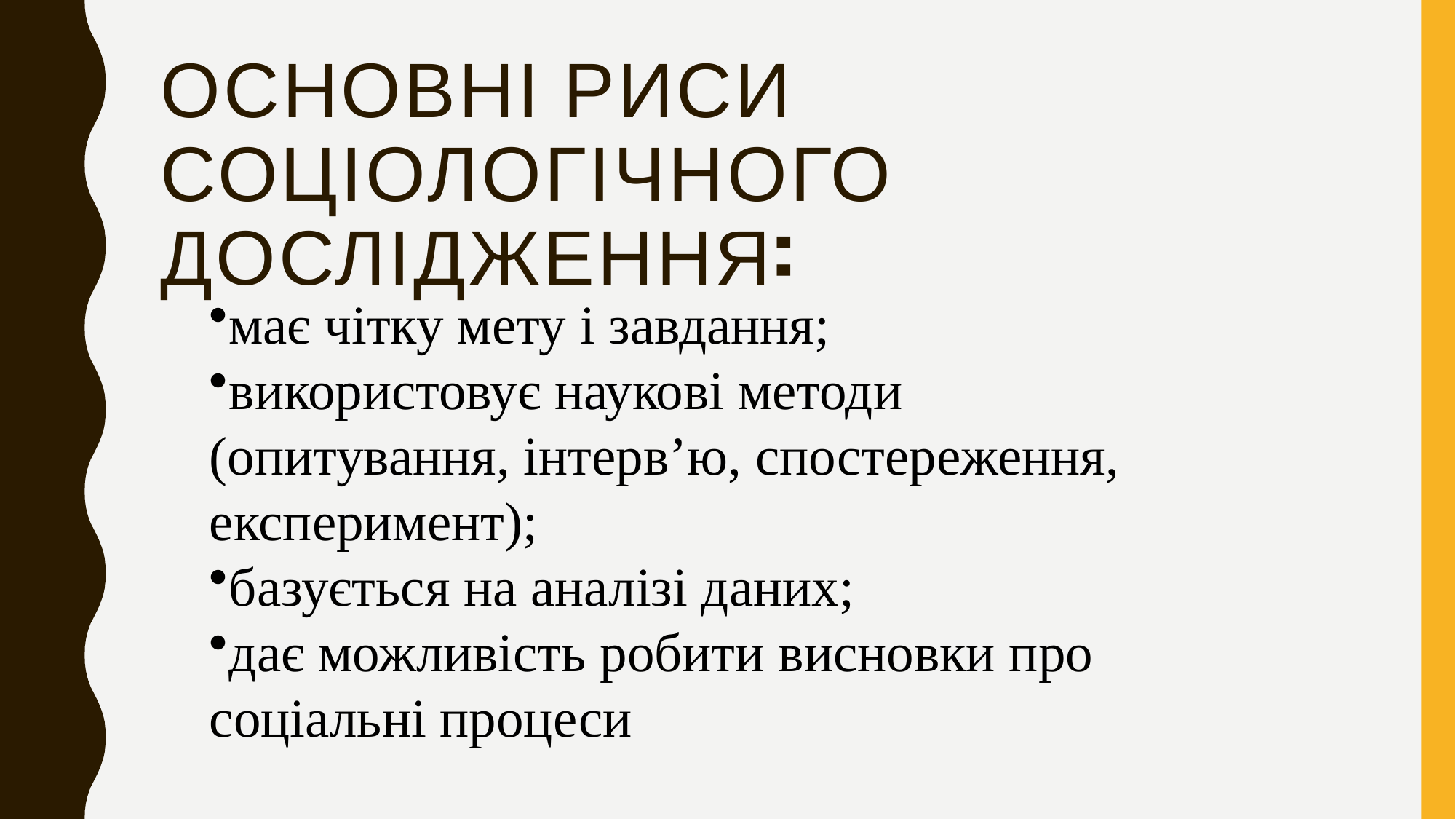

# Основні риси соціологічного дослідження:

має чітку мету і завдання;
використовує наукові методи (опитування, інтерв’ю, спостереження, експеримент);
базується на аналізі даних;
дає можливість робити висновки про соціальні процеси